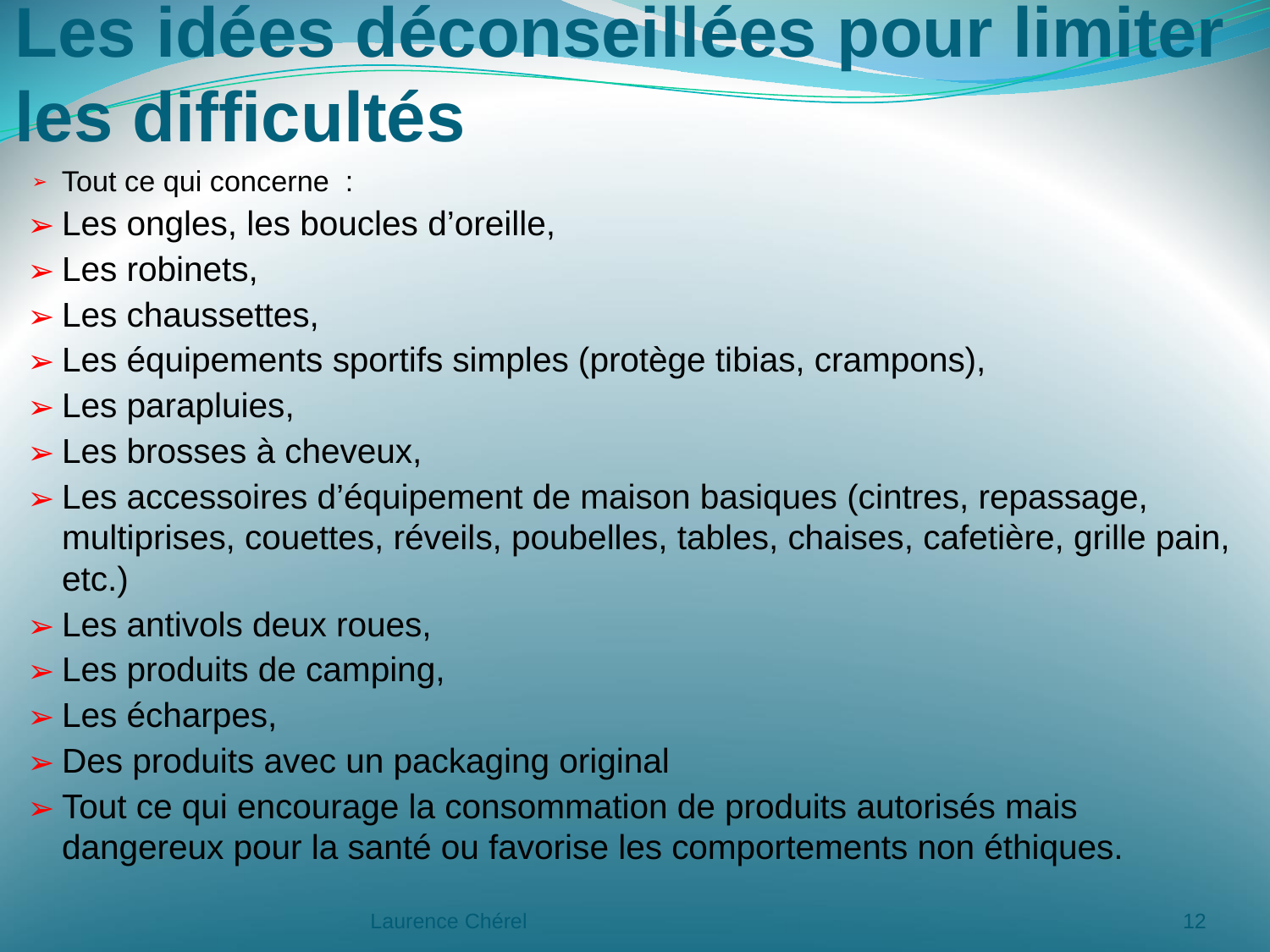

# Les idées déconseillées pour limiter les difficultés
Tout ce qui concerne  :
Les ongles, les boucles d’oreille,
Les robinets,
Les chaussettes,
Les équipements sportifs simples (protège tibias, crampons),
Les parapluies,
Les brosses à cheveux,
Les accessoires d’équipement de maison basiques (cintres, repassage, multiprises, couettes, réveils, poubelles, tables, chaises, cafetière, grille pain, etc.)
Les antivols deux roues,
Les produits de camping,
Les écharpes,
Des produits avec un packaging original
Tout ce qui encourage la consommation de produits autorisés mais dangereux pour la santé ou favorise les comportements non éthiques.
Laurence Chérel
12